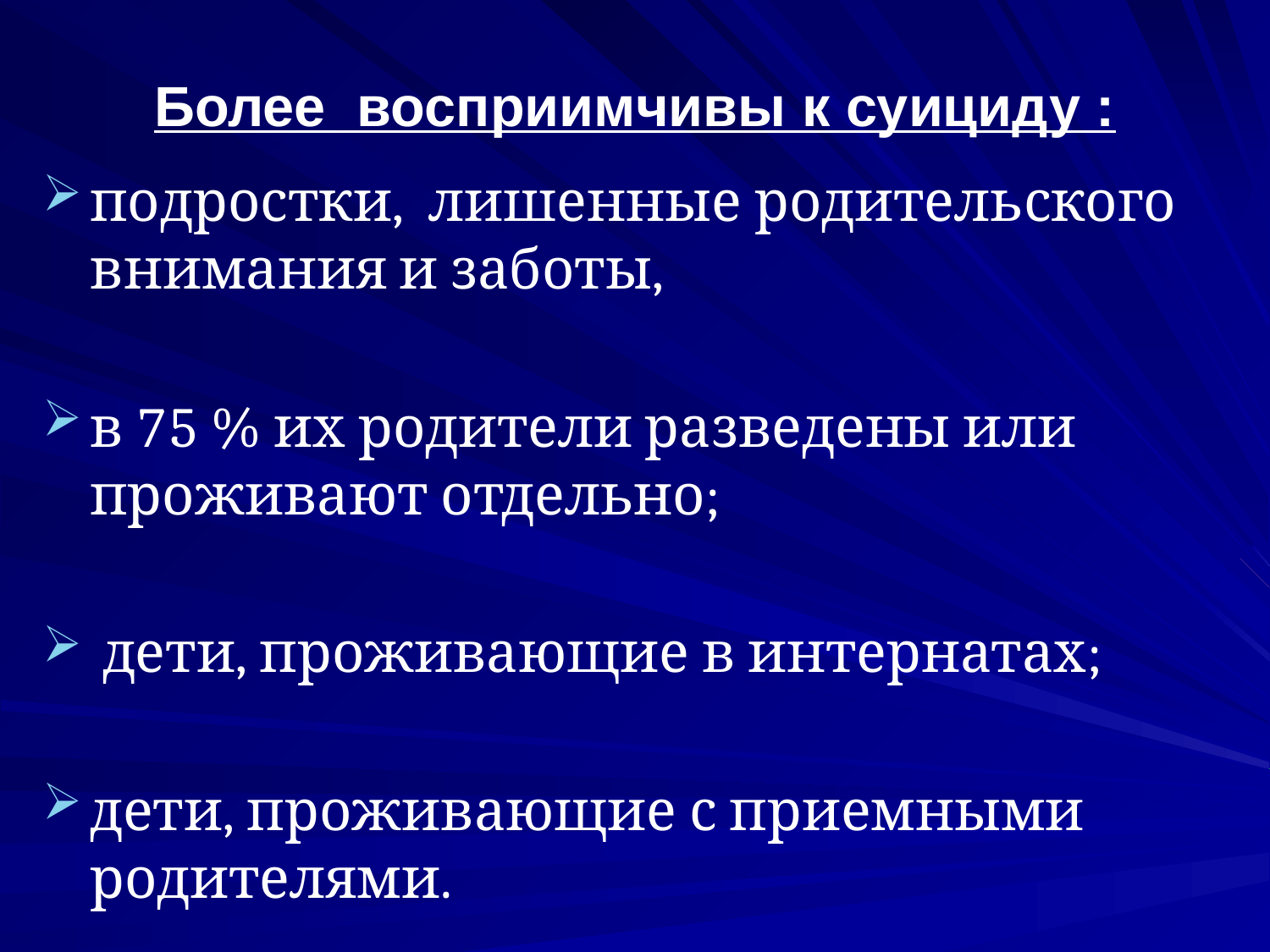

# Более  восприимчивы к суициду :
подростки,  лишенные родительского внимания и заботы,

в 75 % их родители разведены или проживают отдельно;

 дети, проживающие в интернатах;

дети, проживающие с приемными родителями.